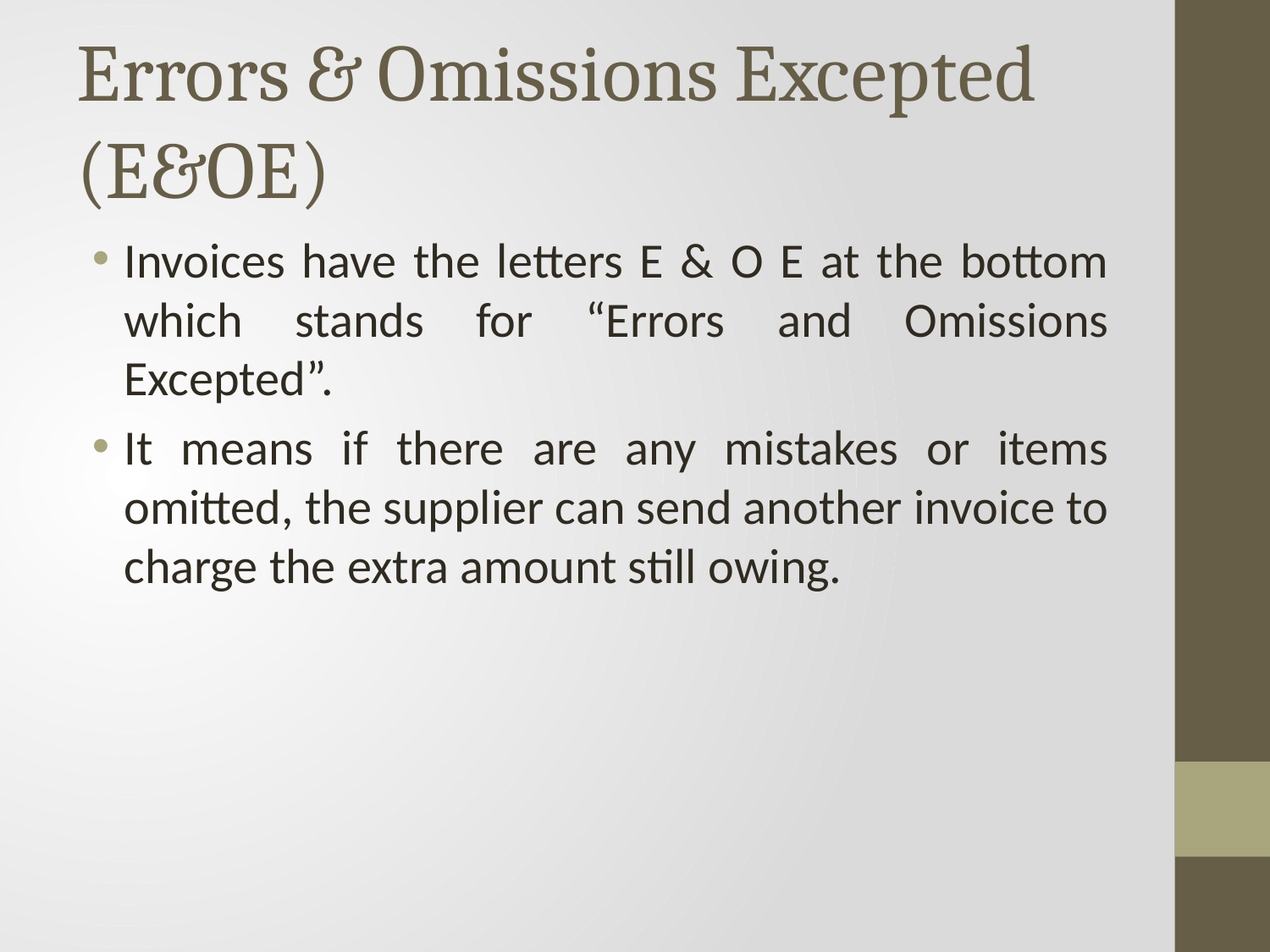

# Errors & Omissions Excepted (E&OE)
Invoices have the letters E & O E at the bottom which stands for “Errors and Omissions Excepted”.
It means if there are any mistakes or items omitted, the supplier can send another invoice to charge the extra amount still owing.